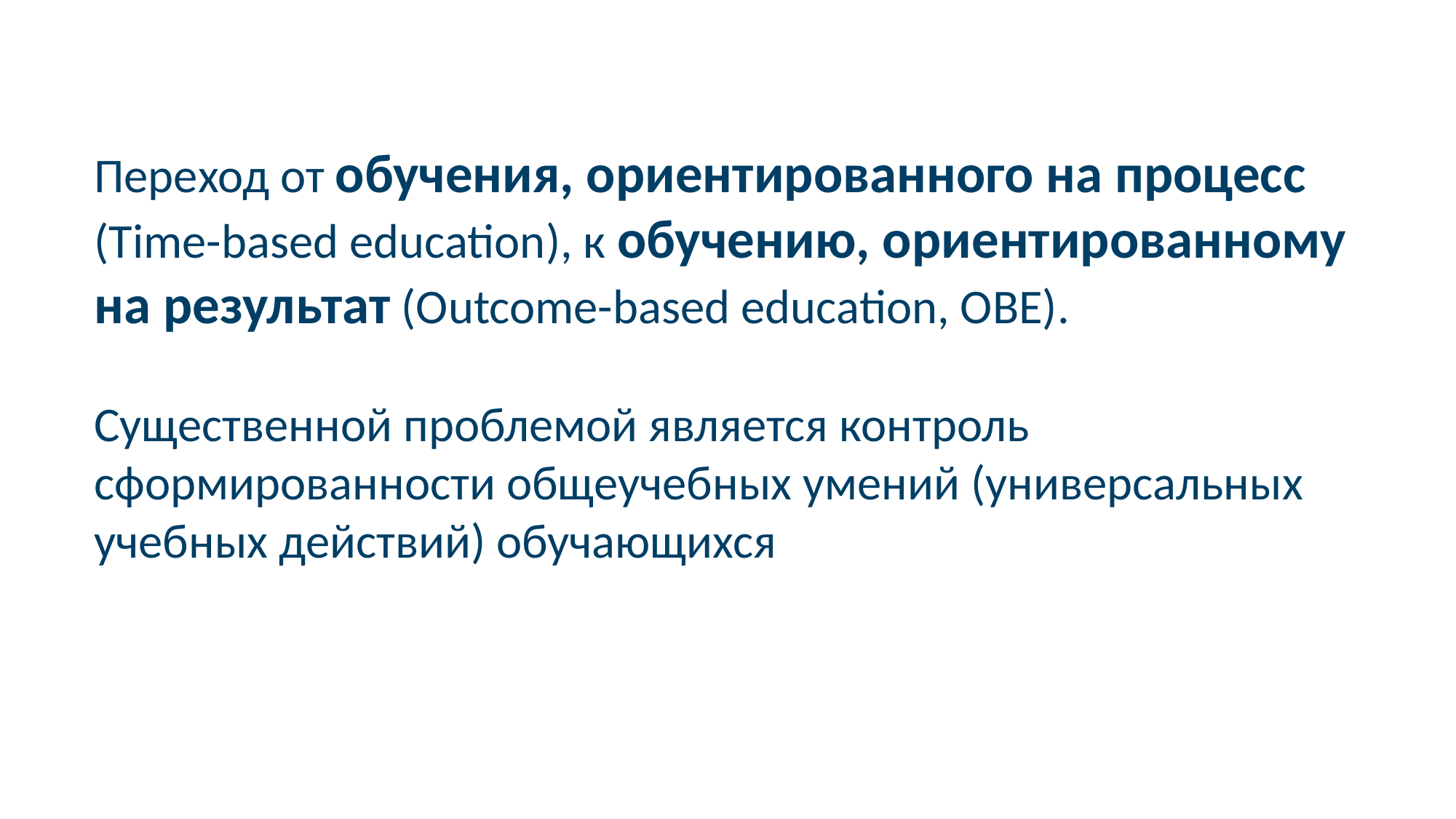

Направление
Переход от обучения, ориентированного на процесс (Time-based education), к обучению, ориентированному на результат (Outcome-based education, OBE).

Существенной проблемой является контроль сформированности общеучебных умений (универсальных учебных действий) обучающихся